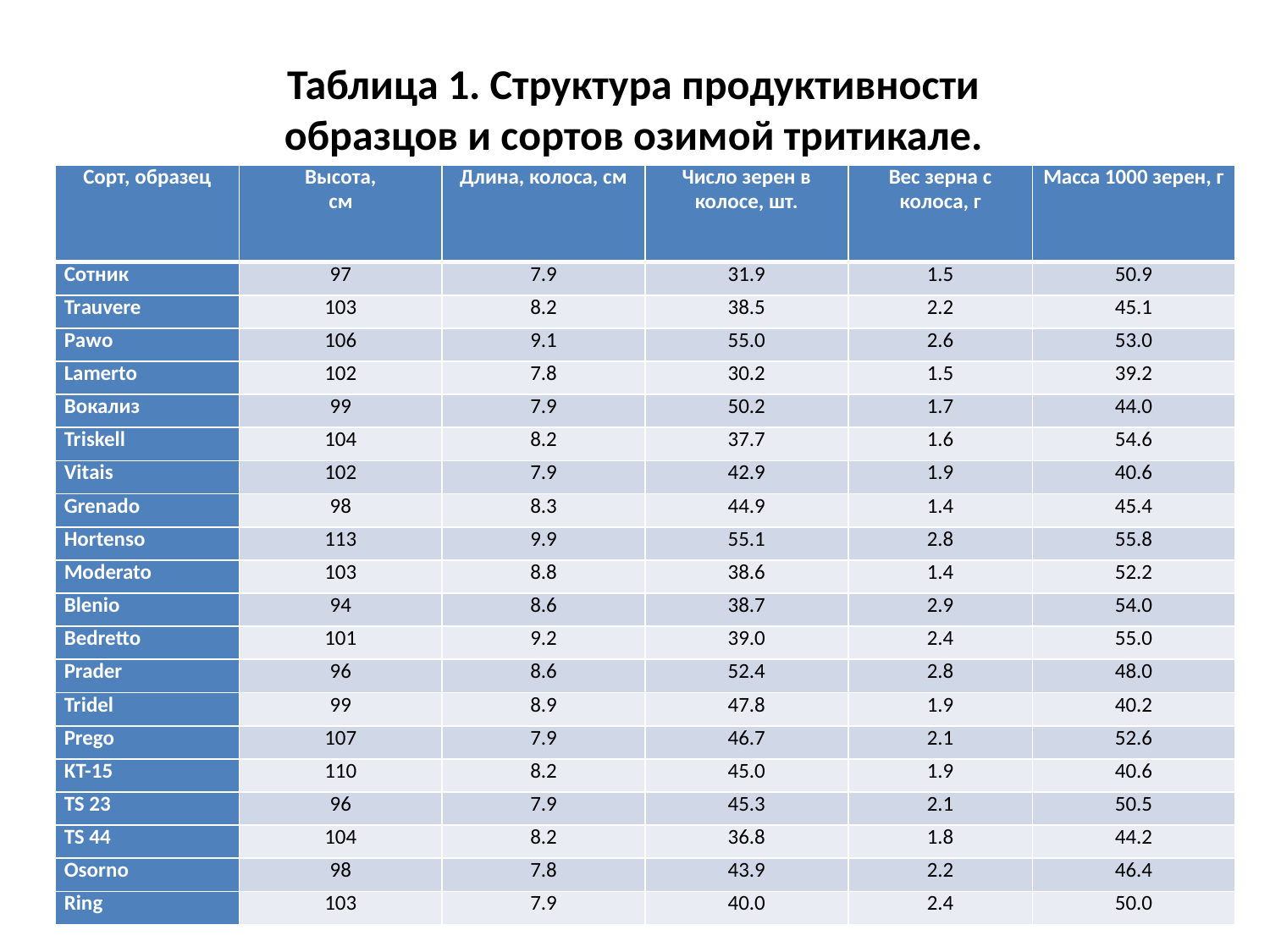

Таблица 1. Структура продуктивности
образцов и сортов озимой тритикале.
| Сорт, образец | Высота, см | Длина, колоса, см | Число зерен в колосе, шт. | Вес зерна с колоса, г | Масса 1000 зерен, г |
| --- | --- | --- | --- | --- | --- |
| Сотник | 97 | 7.9 | 31.9 | 1.5 | 50.9 |
| Trаuvere | 103 | 8.2 | 38.5 | 2.2 | 45.1 |
| Раwо | 106 | 9.1 | 55.0 | 2.6 | 53.0 |
| Lamerto | 102 | 7.8 | 30.2 | 1.5 | 39.2 |
| Вокализ | 99 | 7.9 | 50.2 | 1.7 | 44.0 |
| Triskell | 104 | 8.2 | 37.7 | 1.6 | 54.6 |
| Vitаis | 102 | 7.9 | 42.9 | 1.9 | 40.6 |
| Grenаdo | 98 | 8.3 | 44.9 | 1.4 | 45.4 |
| Hortenso | 113 | 9.9 | 55.1 | 2.8 | 55.8 |
| Moderato | 103 | 8.8 | 38.6 | 1.4 | 52.2 |
| Вlenio | 94 | 8.6 | 38.7 | 2.9 | 54.0 |
| Bedretto | 101 | 9.2 | 39.0 | 2.4 | 55.0 |
| Prader | 96 | 8.6 | 52.4 | 2.8 | 48.0 |
| Tridel | 99 | 8.9 | 47.8 | 1.9 | 40.2 |
| Pregо | 107 | 7.9 | 46.7 | 2.1 | 52.6 |
| KT-15 | 110 | 8.2 | 45.0 | 1.9 | 40.6 |
| TS 23 | 96 | 7.9 | 45.3 | 2.1 | 50.5 |
| TS 44 | 104 | 8.2 | 36.8 | 1.8 | 44.2 |
| Osоrno | 98 | 7.8 | 43.9 | 2.2 | 46.4 |
| Ring | 103 | 7.9 | 40.0 | 2.4 | 50.0 |